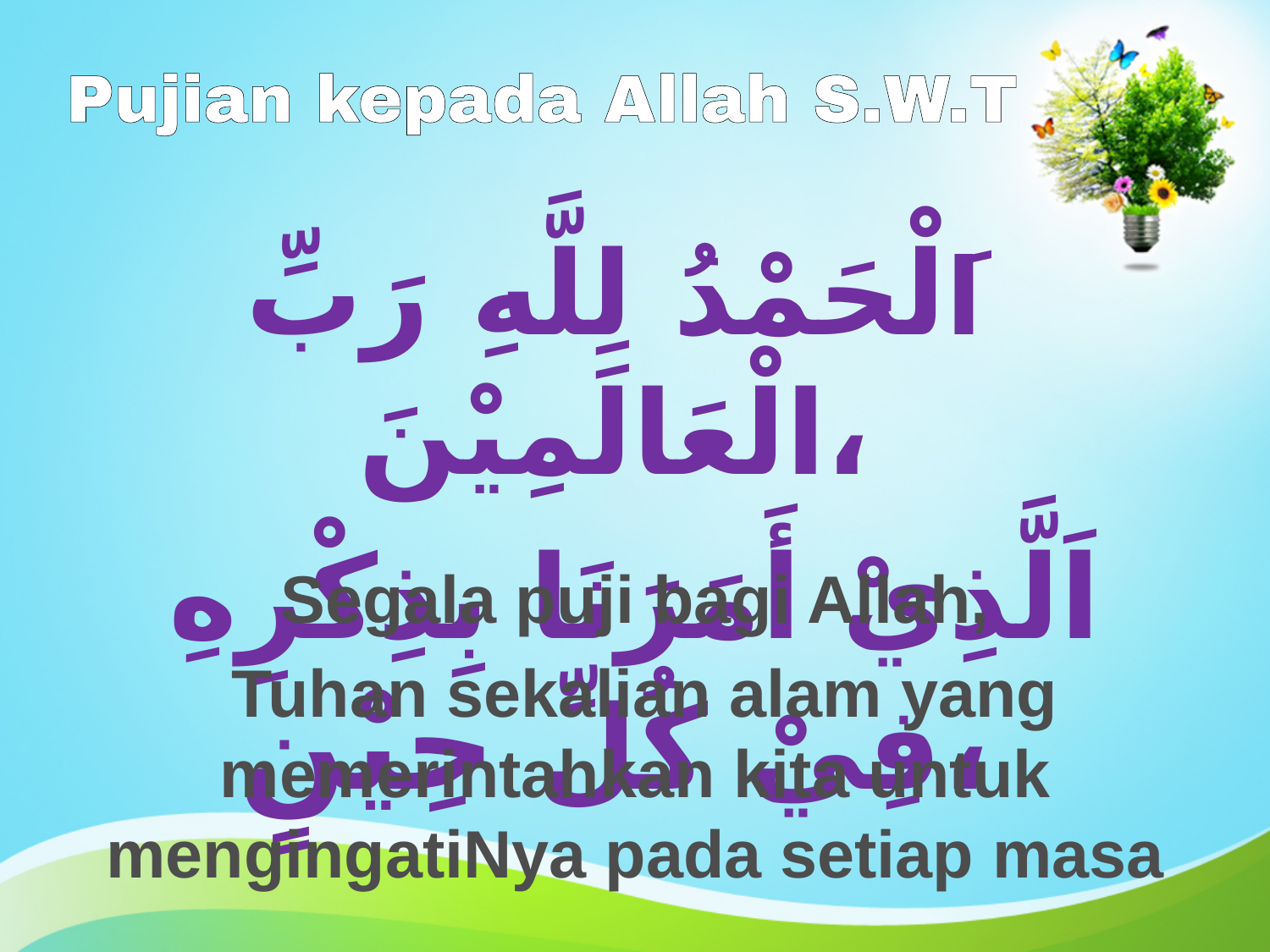

# Pujian kepada Allah S.W.T
اَلْحَمْدُ لِلَّهِ رَبِّ الْعَالَمِيْنَ،
 اَلَّذِيْ أَمَرَنَا بِذِكْرِهِ فِيْ كُلِّ حِيْنٍ،
Segala puji bagi Allah,
 Tuhan sekalian alam yang memerintahkan kita untuk mengingatiNya pada setiap masa